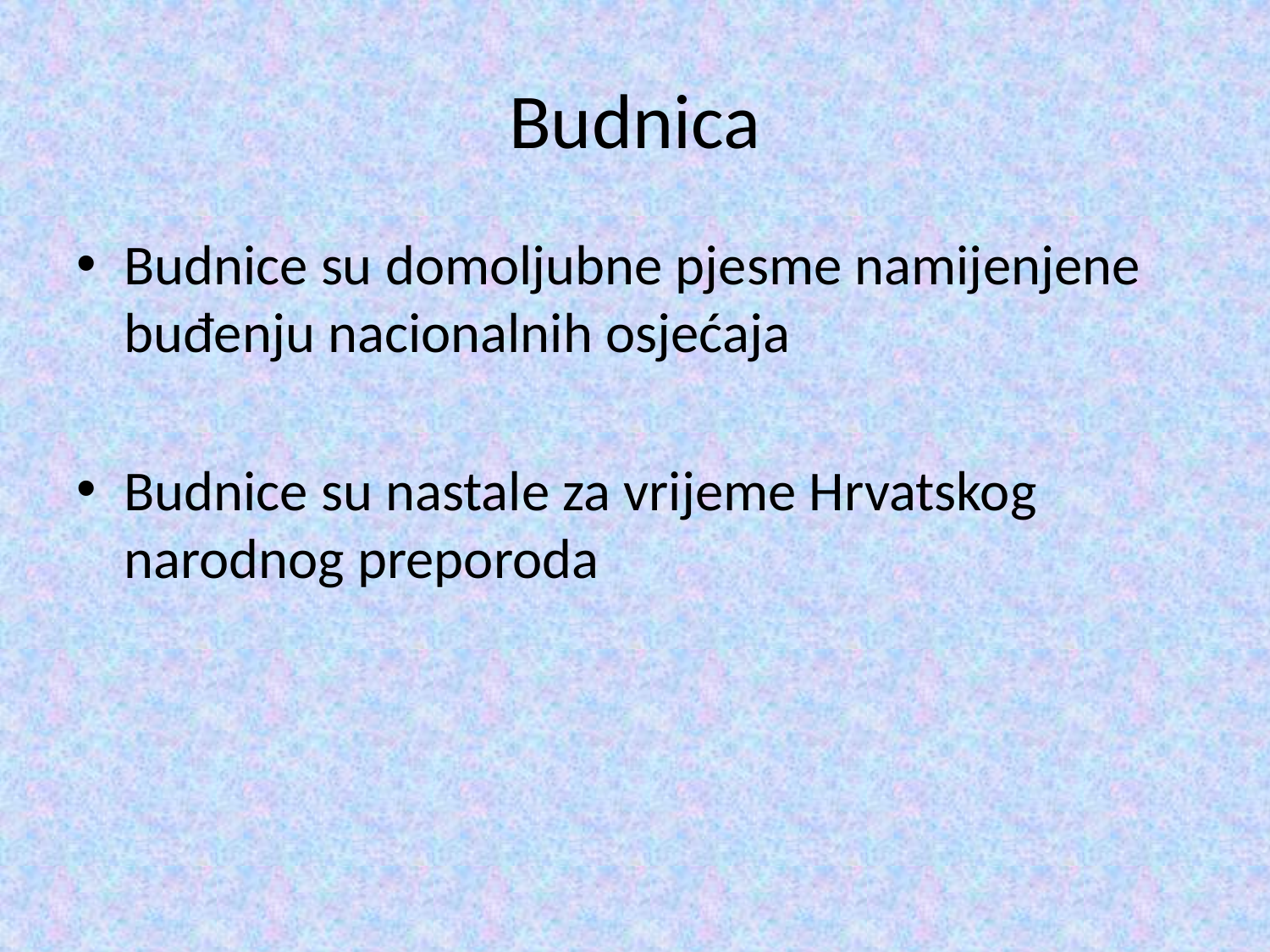

# Budnica
Budnice su domoljubne pjesme namijenjene buđenju nacionalnih osjećaja

Budnice su nastale za vrijeme Hrvatskog narodnog preporoda